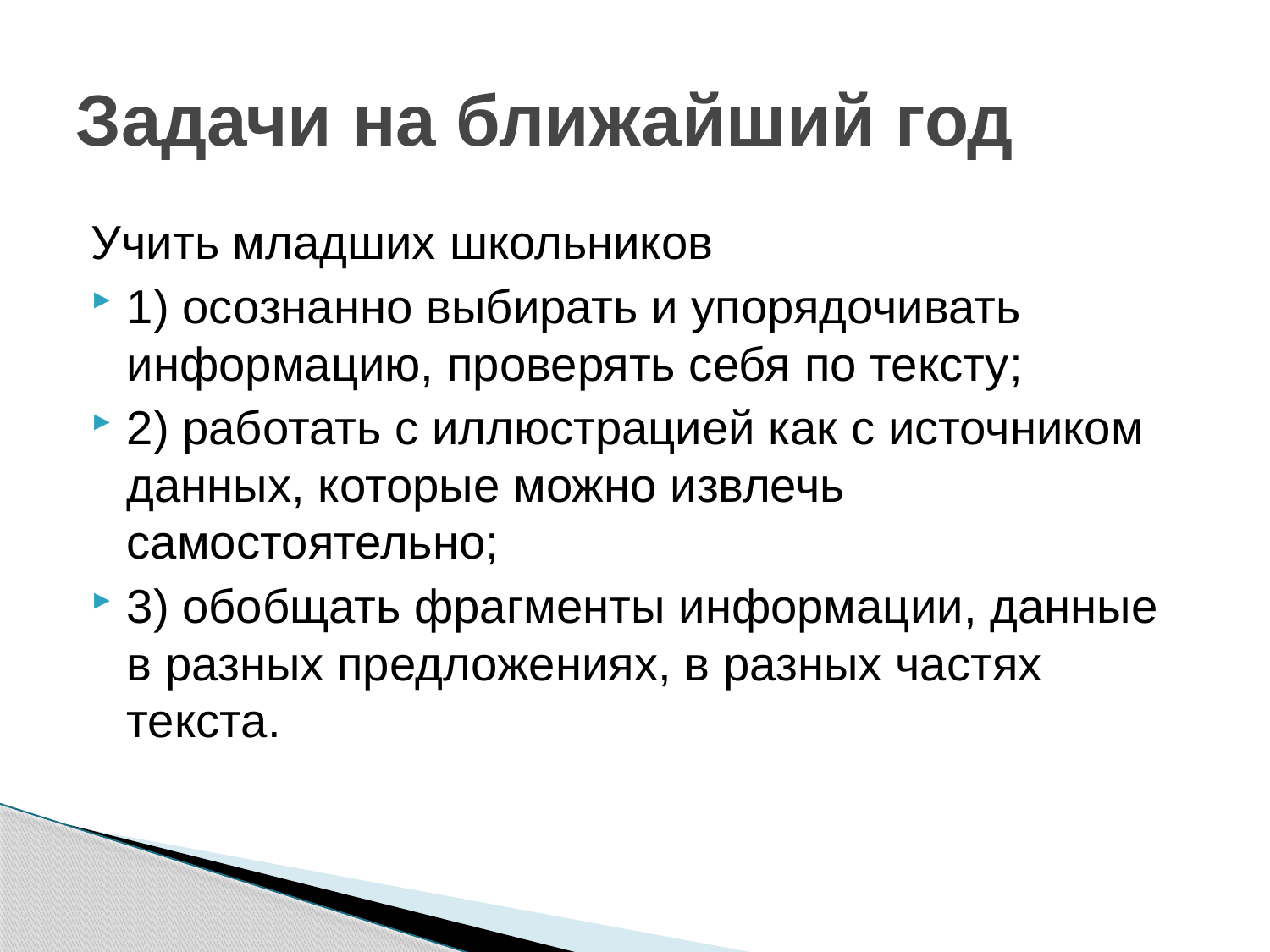

# Задачи на ближайший год
Учить младших школьников
1) осознанно выбирать и упорядочивать информацию, проверять себя по тексту;
2) работать с иллюстрацией как с источником данных, которые можно извлечь самостоятельно;
3) обобщать фрагменты информации, данные в разных предложениях, в разных частях текста.